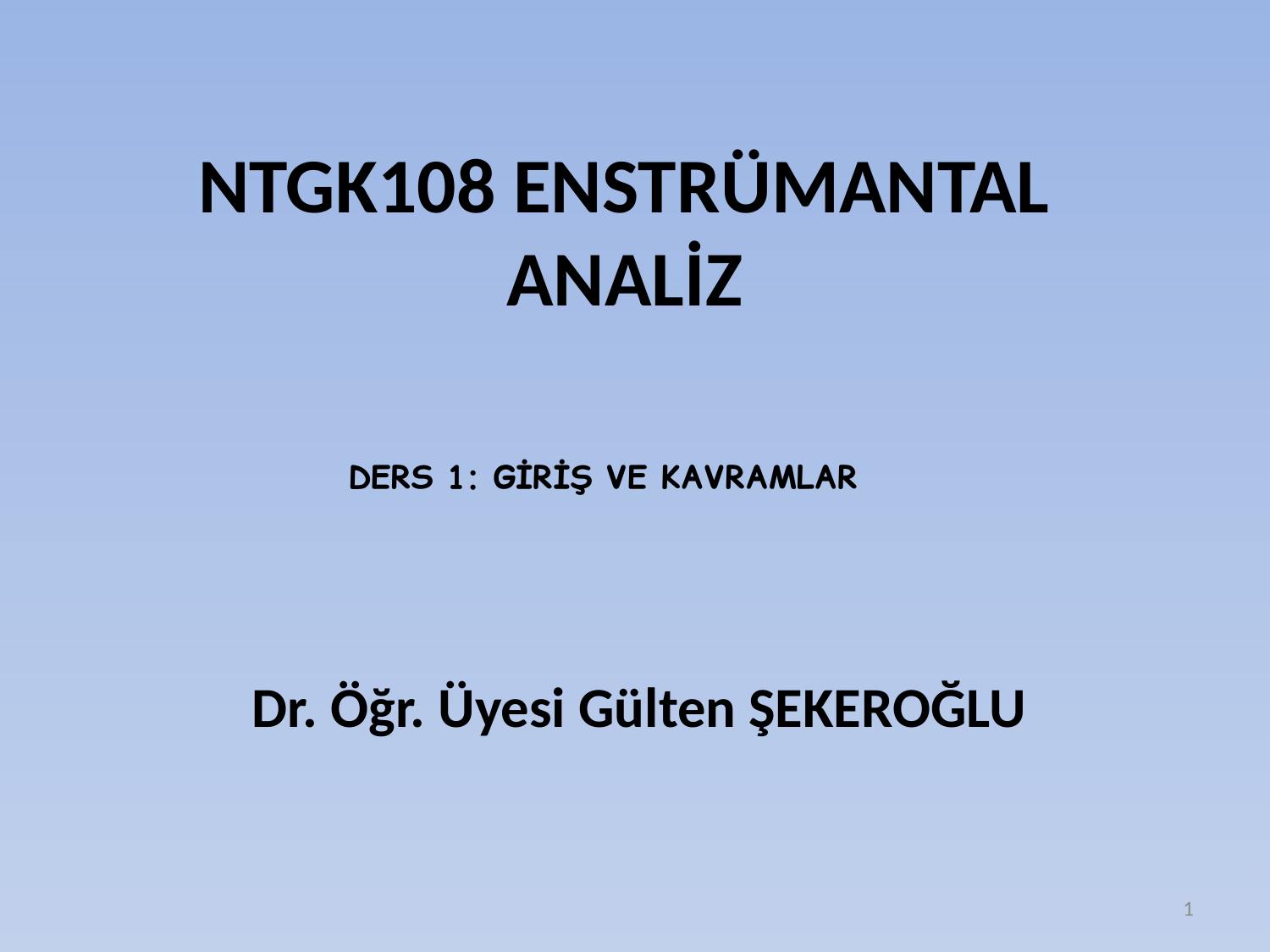

# NTGK108 ENSTRÜMANTAL ANALİZ
DERS 1: GİRİŞ VE KAVRAMLAR
Dr. Öğr. Üyesi Gülten ŞEKEROĞLU
1